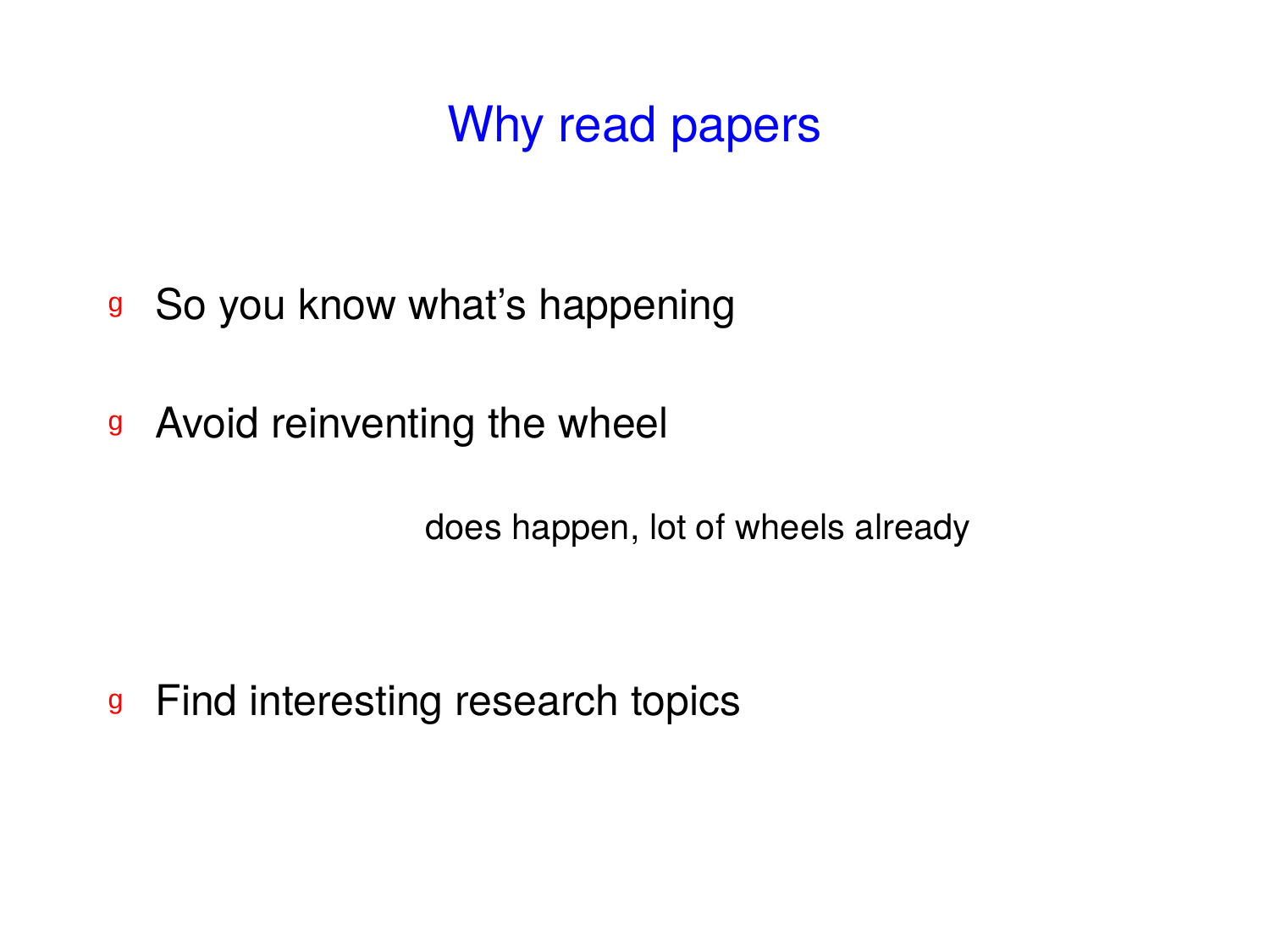

# Why read papers

So you know what’s happening

Avoid reinventing the wheel
		does happen, lot of wheels already

Find interesting research topics